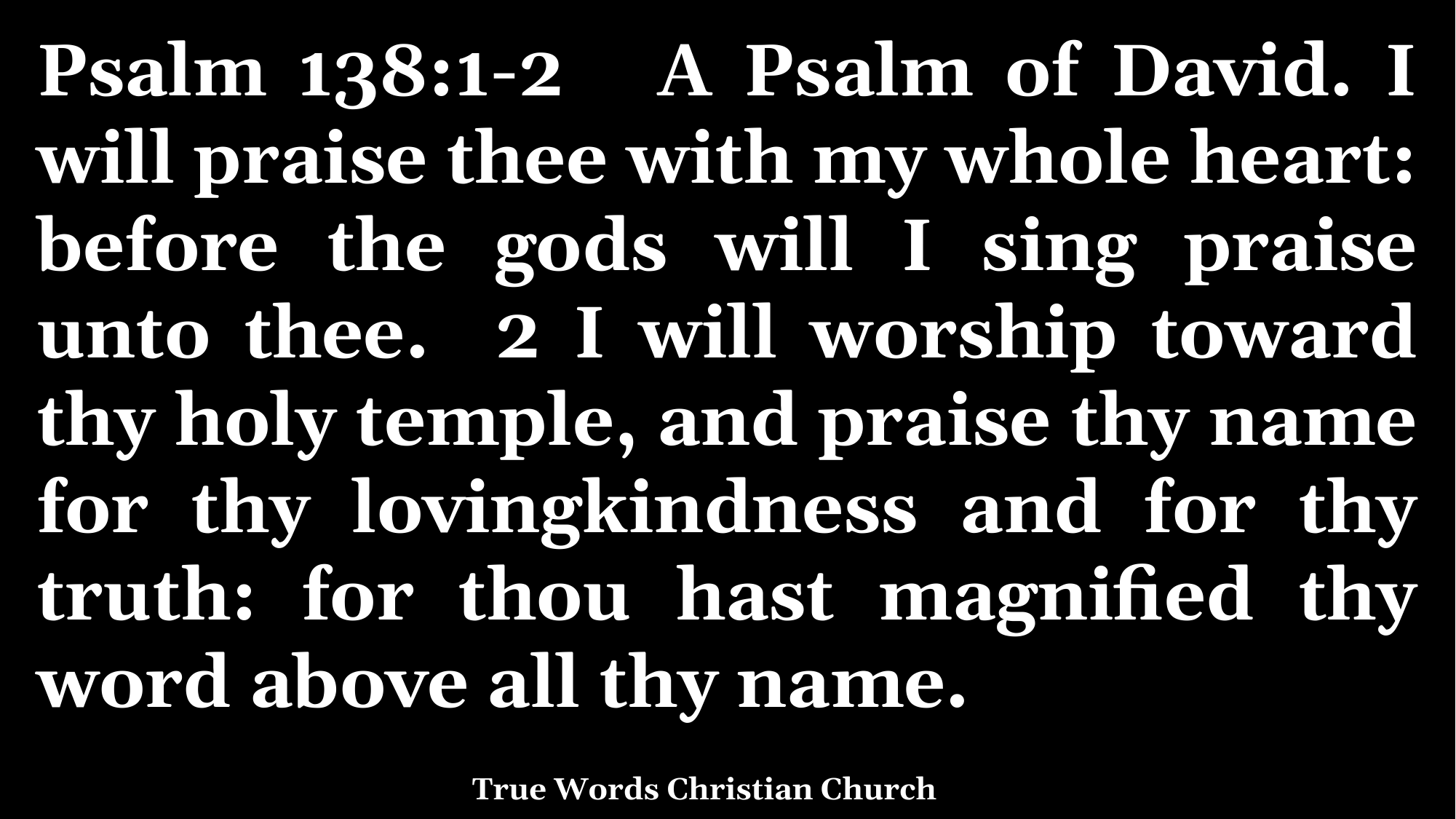

Psalm 138:1-2   A Psalm of David. I will praise thee with my whole heart: before the gods will I sing praise unto thee.  2 I will worship toward thy holy temple, and praise thy name for thy lovingkindness and for thy truth: for thou hast magnified thy word above all thy name.
True Words Christian Church